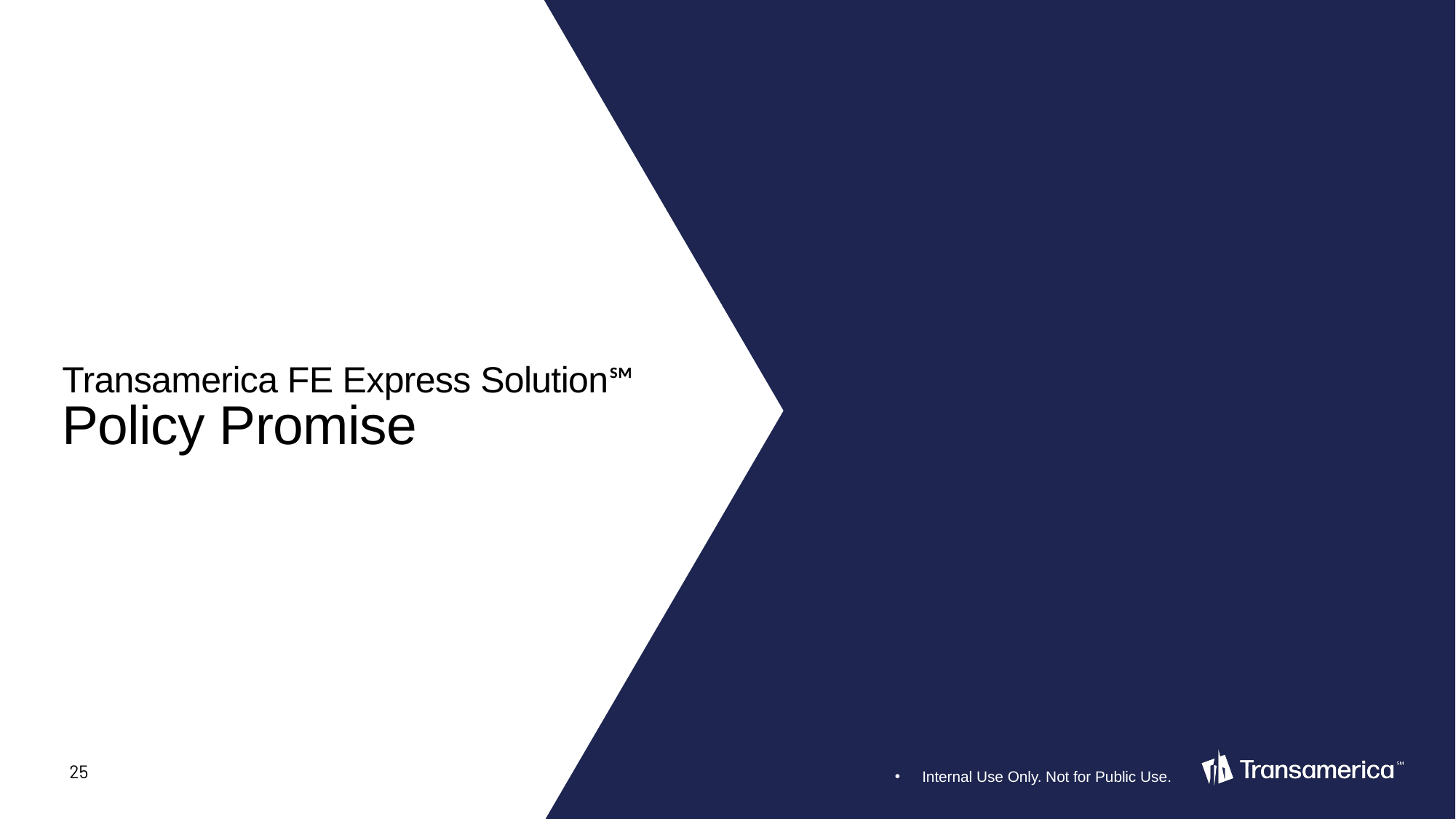

# Transamerica FE Express Solution℠ Policy Promise

25
Internal Use Only. Not for Public Use.